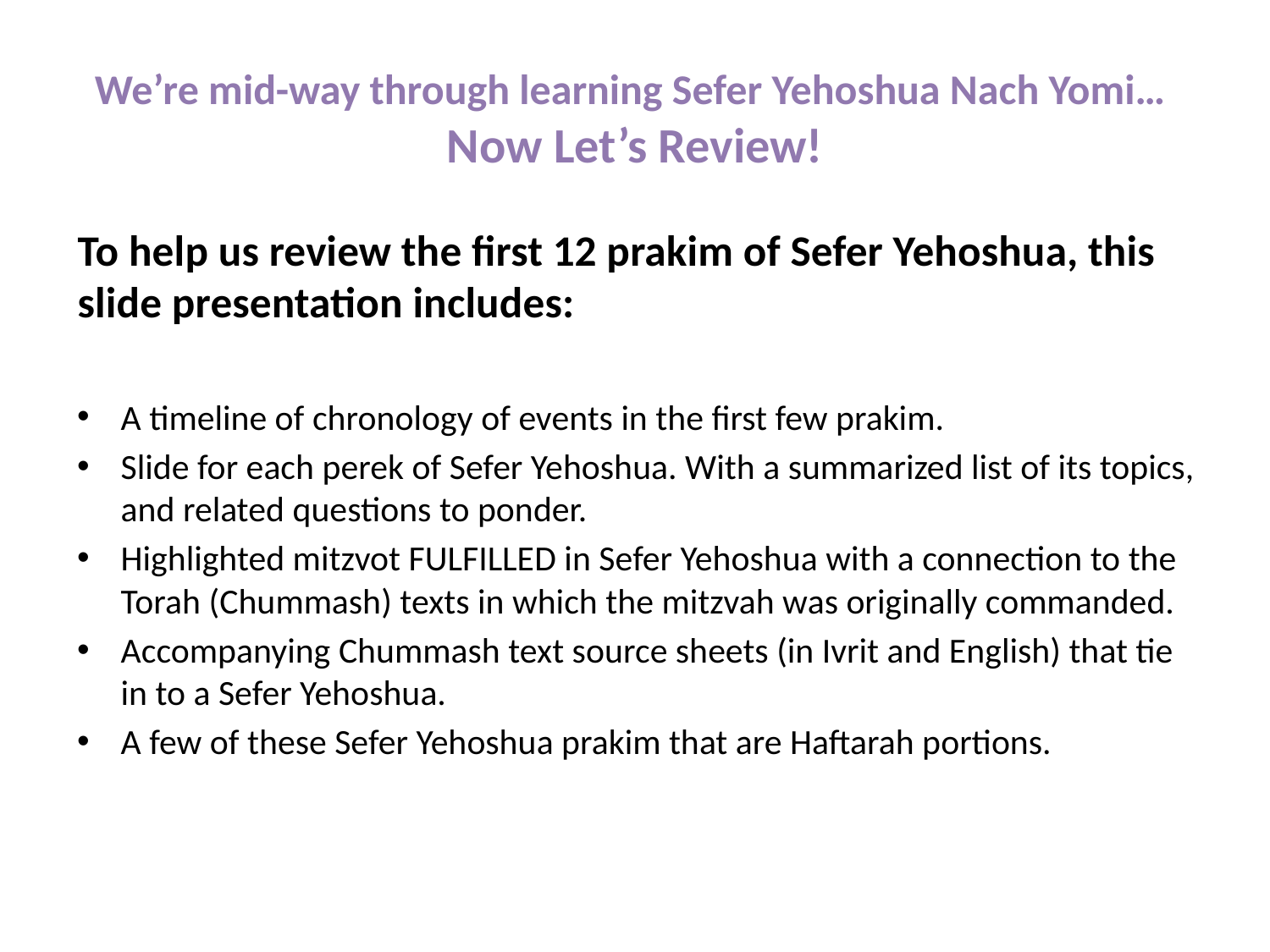

# We’re mid-way through learning Sefer Yehoshua Nach Yomi… Now Let’s Review!
To help us review the first 12 prakim of Sefer Yehoshua, this slide presentation includes:

A timeline of chronology of events in the first few prakim.
Slide for each perek of Sefer Yehoshua. With a summarized list of its topics, and related questions to ponder.
Highlighted mitzvot FULFILLED in Sefer Yehoshua with a connection to the Torah (Chummash) texts in which the mitzvah was originally commanded.
Accompanying Chummash text source sheets (in Ivrit and English) that tie in to a Sefer Yehoshua.
A few of these Sefer Yehoshua prakim that are Haftarah portions.